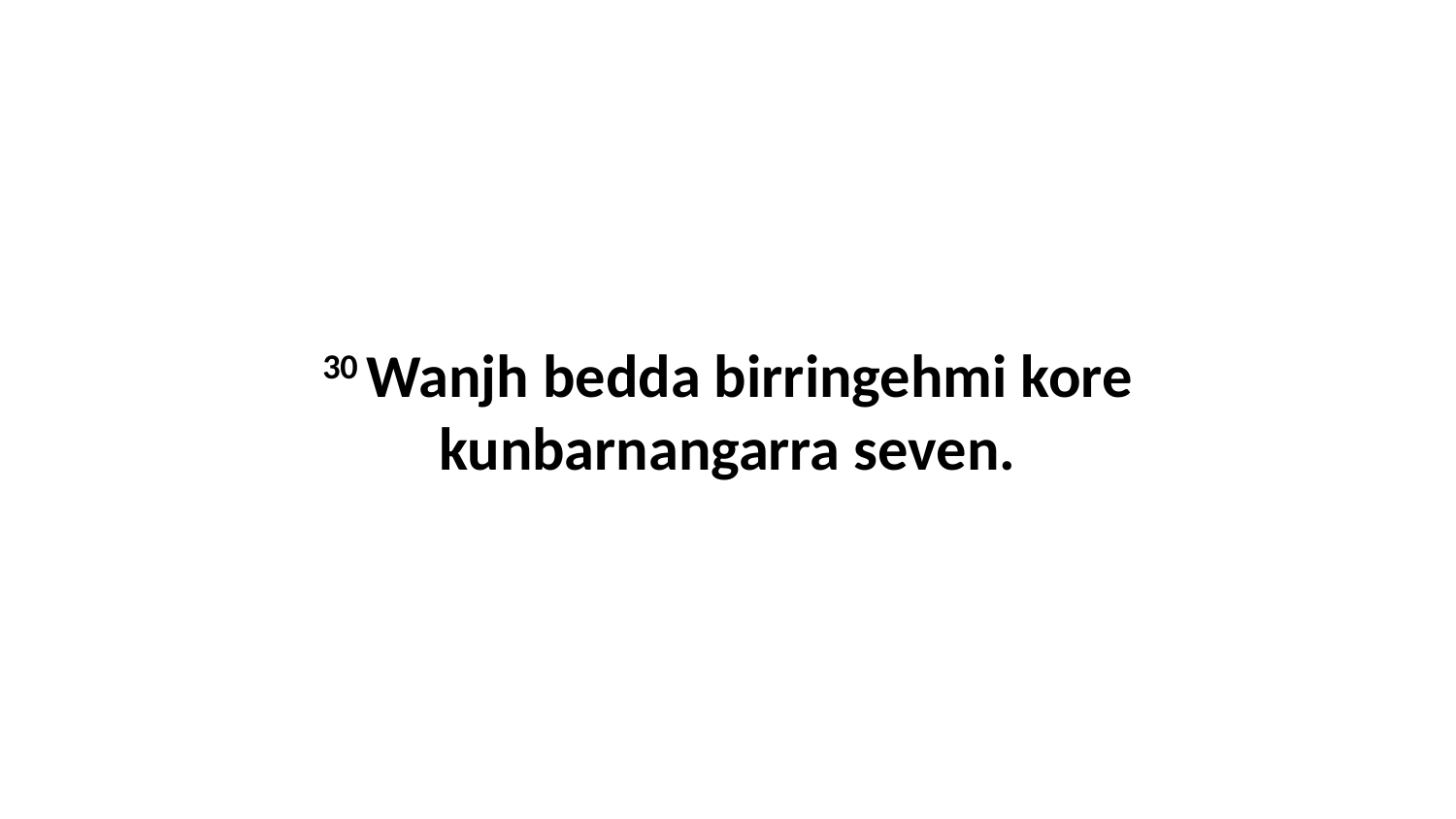

30 Wanjh bedda birringehmi kore kunbarnangarra seven.